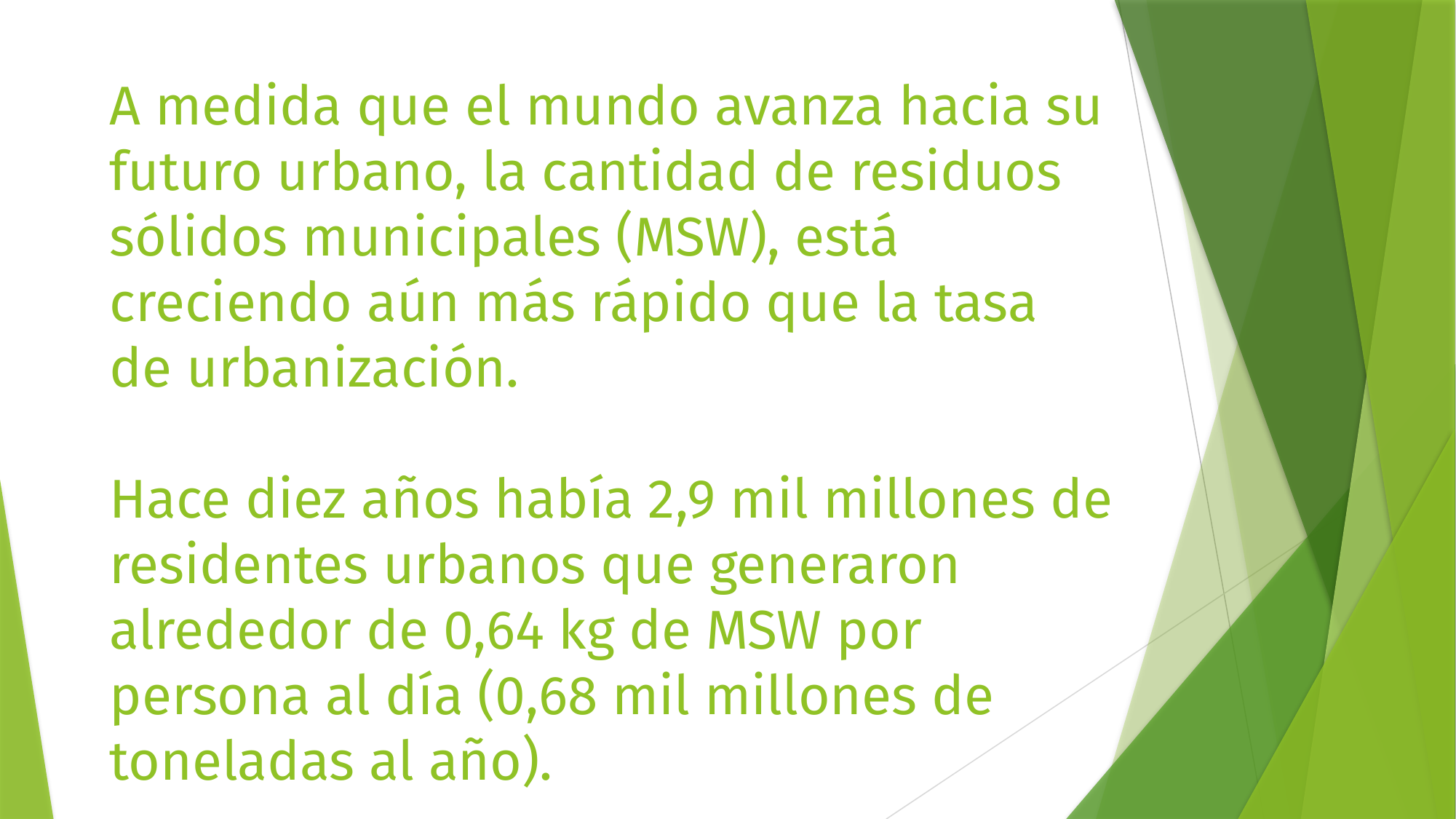

# A medida que el mundo avanza hacia su futuro urbano, la cantidad de residuos sólidos municipales (MSW), está creciendo aún más rápido que la tasa de urbanización. Hace diez años había 2,9 mil millones de residentes urbanos que generaron alrededor de 0,64 kg de MSW por persona al día (0,68 mil millones de toneladas al año).